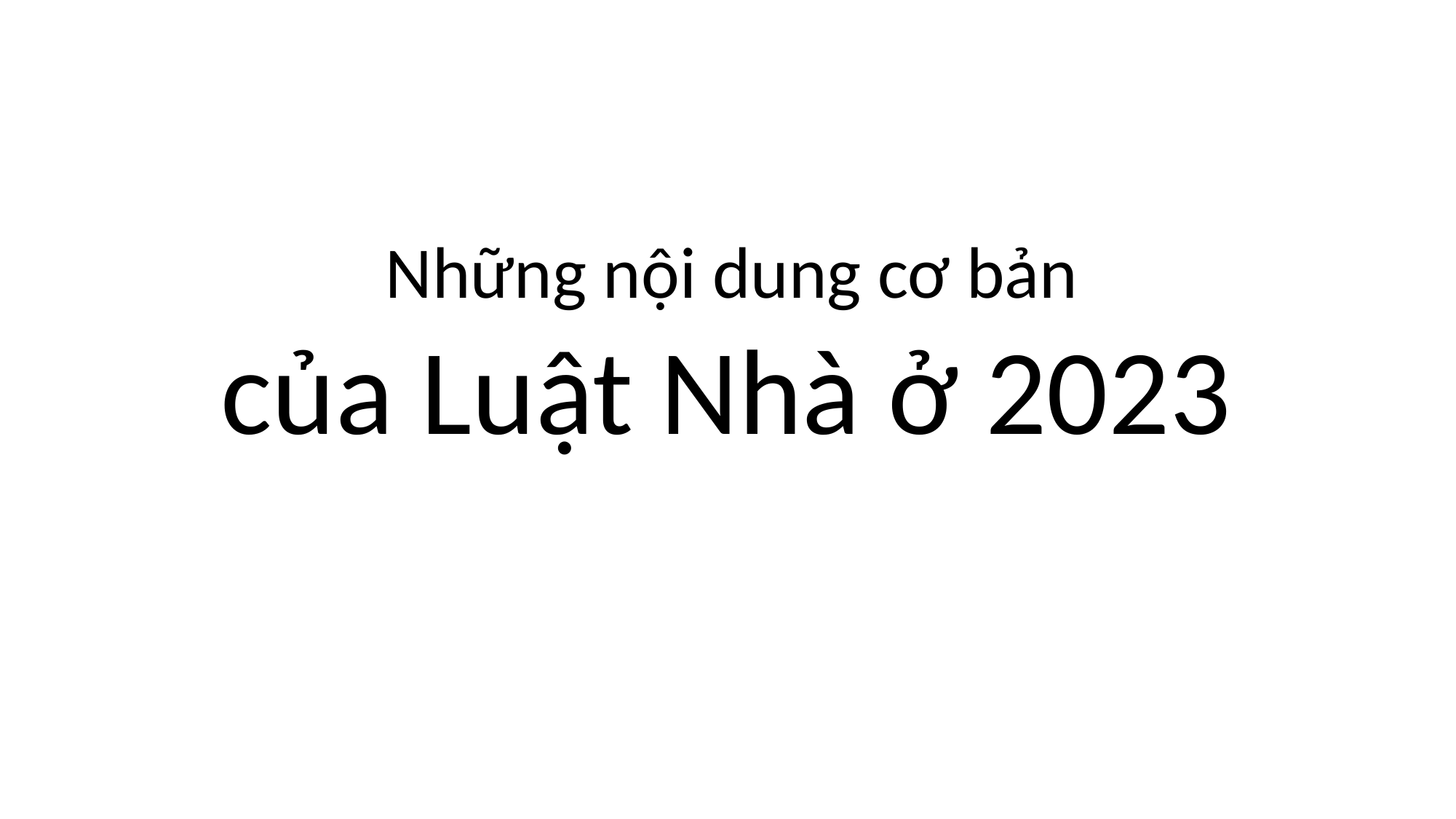

Những nội dung cơ bản
của Luật Nhà ở 2023